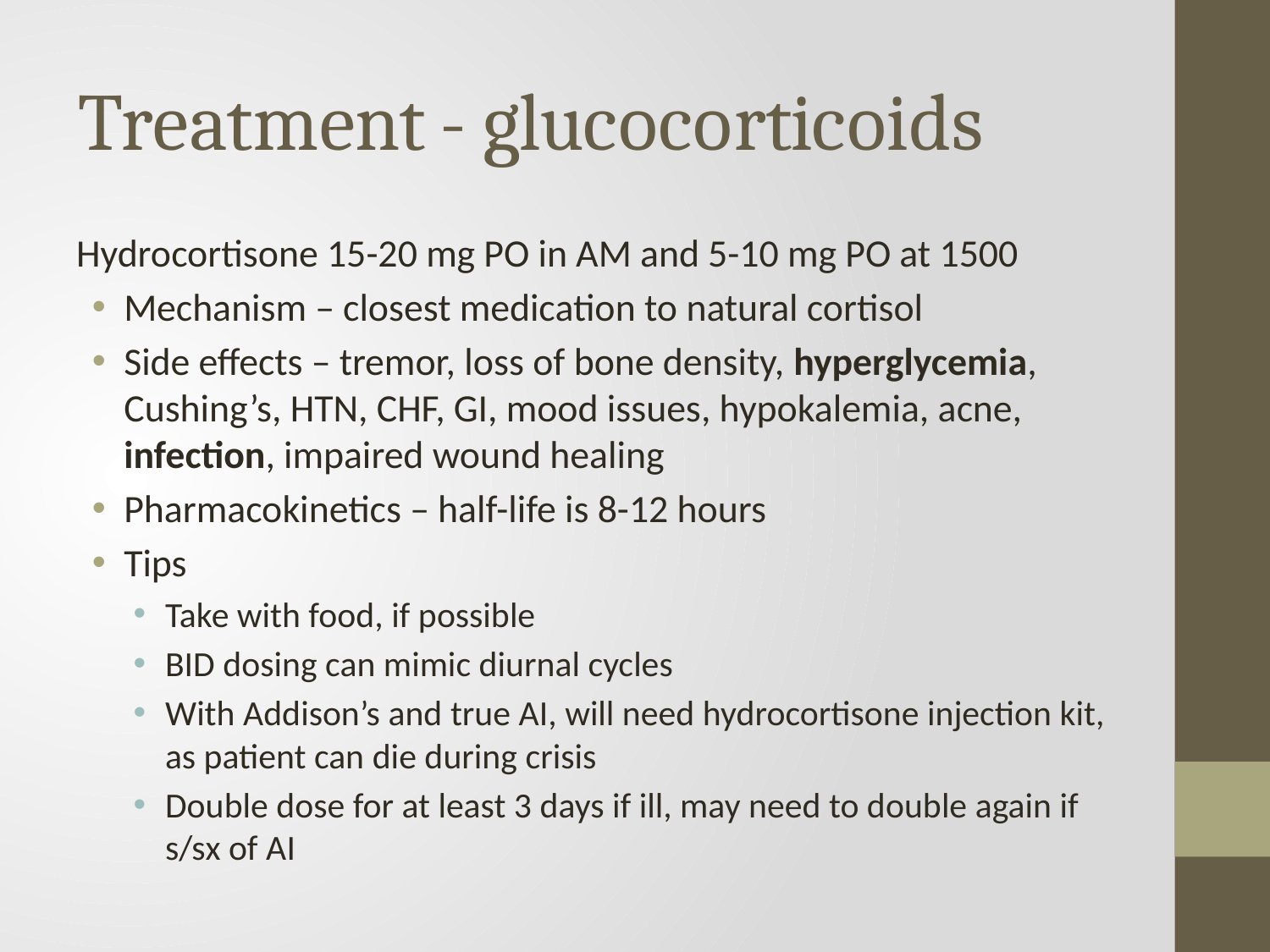

# Treatment - glucocorticoids
Hydrocortisone 15-20 mg PO in AM and 5-10 mg PO at 1500
Mechanism – closest medication to natural cortisol
Side effects – tremor, loss of bone density, hyperglycemia, Cushing’s, HTN, CHF, GI, mood issues, hypokalemia, acne, infection, impaired wound healing
Pharmacokinetics – half-life is 8-12 hours
Tips
Take with food, if possible
BID dosing can mimic diurnal cycles
With Addison’s and true AI, will need hydrocortisone injection kit, as patient can die during crisis
Double dose for at least 3 days if ill, may need to double again if s/sx of AI